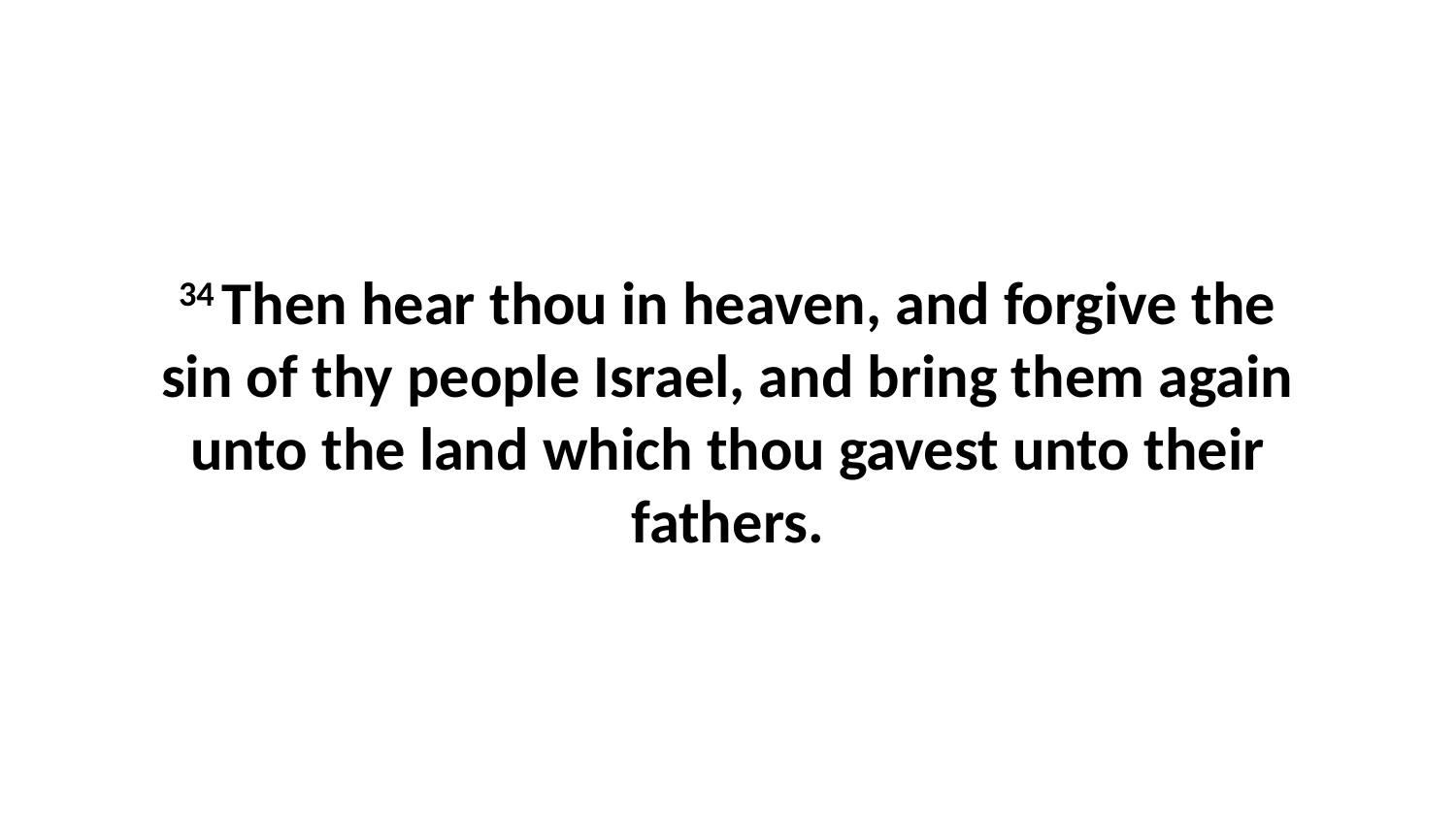

34 Then hear thou in heaven, and forgive the sin of thy people Israel, and bring them again unto the land which thou gavest unto their fathers.